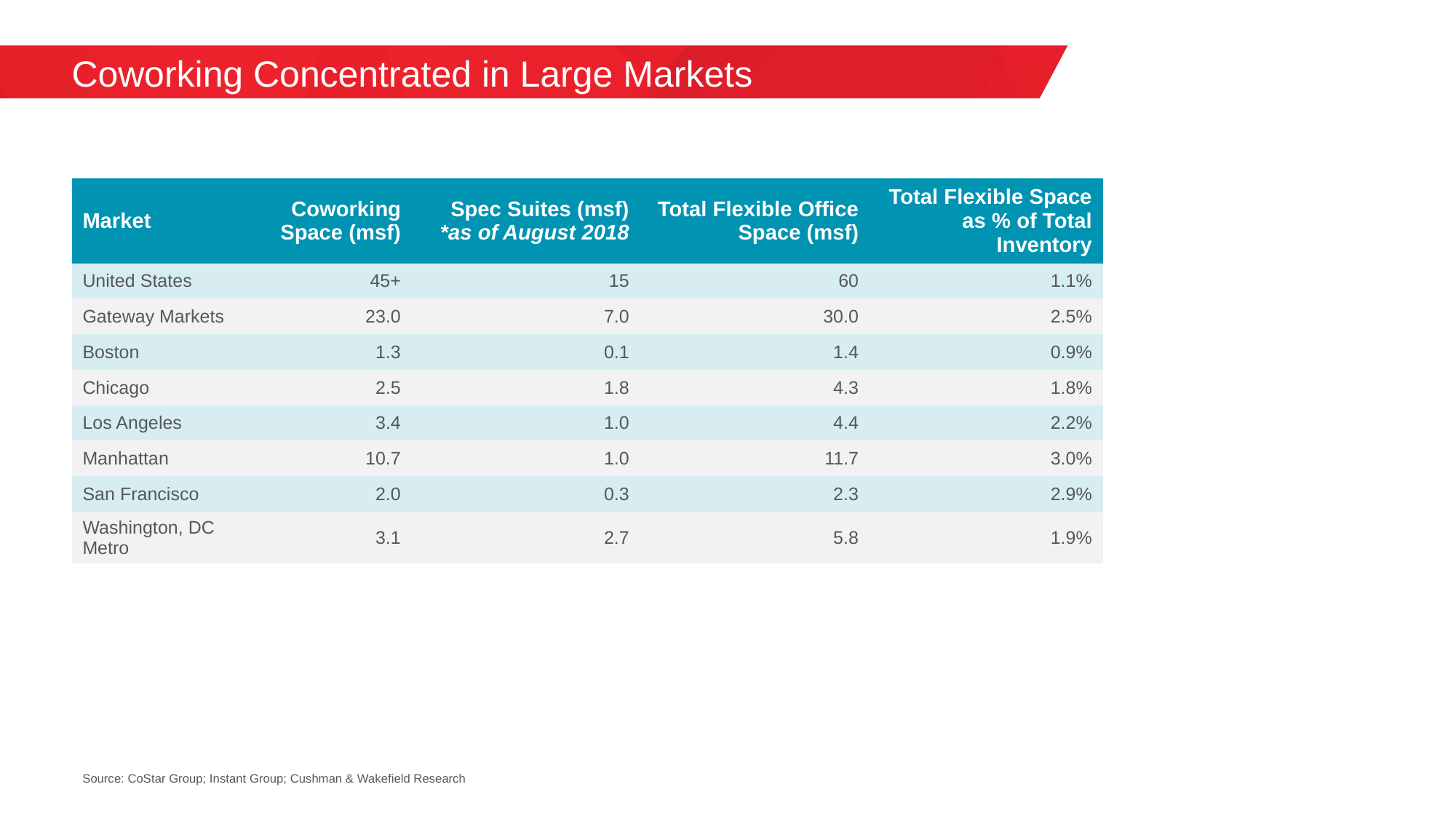

# Coworking Concentrated in Large Markets

| Market | Coworking Space (msf) | Spec Suites (msf) \*as of August 2018 | Total Flexible Office Space (msf) | Total Flexible Space as % of Total Inventory |
| --- | --- | --- | --- | --- |
| United States | 45+ | 15 | 60 | 1.1% |
| Gateway Markets | 23.0 | 7.0 | 30.0 | 2.5% |
| Boston | 1.3 | 0.1 | 1.4 | 0.9% |
| Chicago | 2.5 | 1.8 | 4.3 | 1.8% |
| Los Angeles | 3.4 | 1.0 | 4.4 | 2.2% |
| Manhattan | 10.7 | 1.0 | 11.7 | 3.0% |
| San Francisco | 2.0 | 0.3 | 2.3 | 2.9% |
| Washington, DC Metro | 3.1 | 2.7 | 5.8 | 1.9% |
Source: CoStar Group; Instant Group; Cushman & Wakefield Research